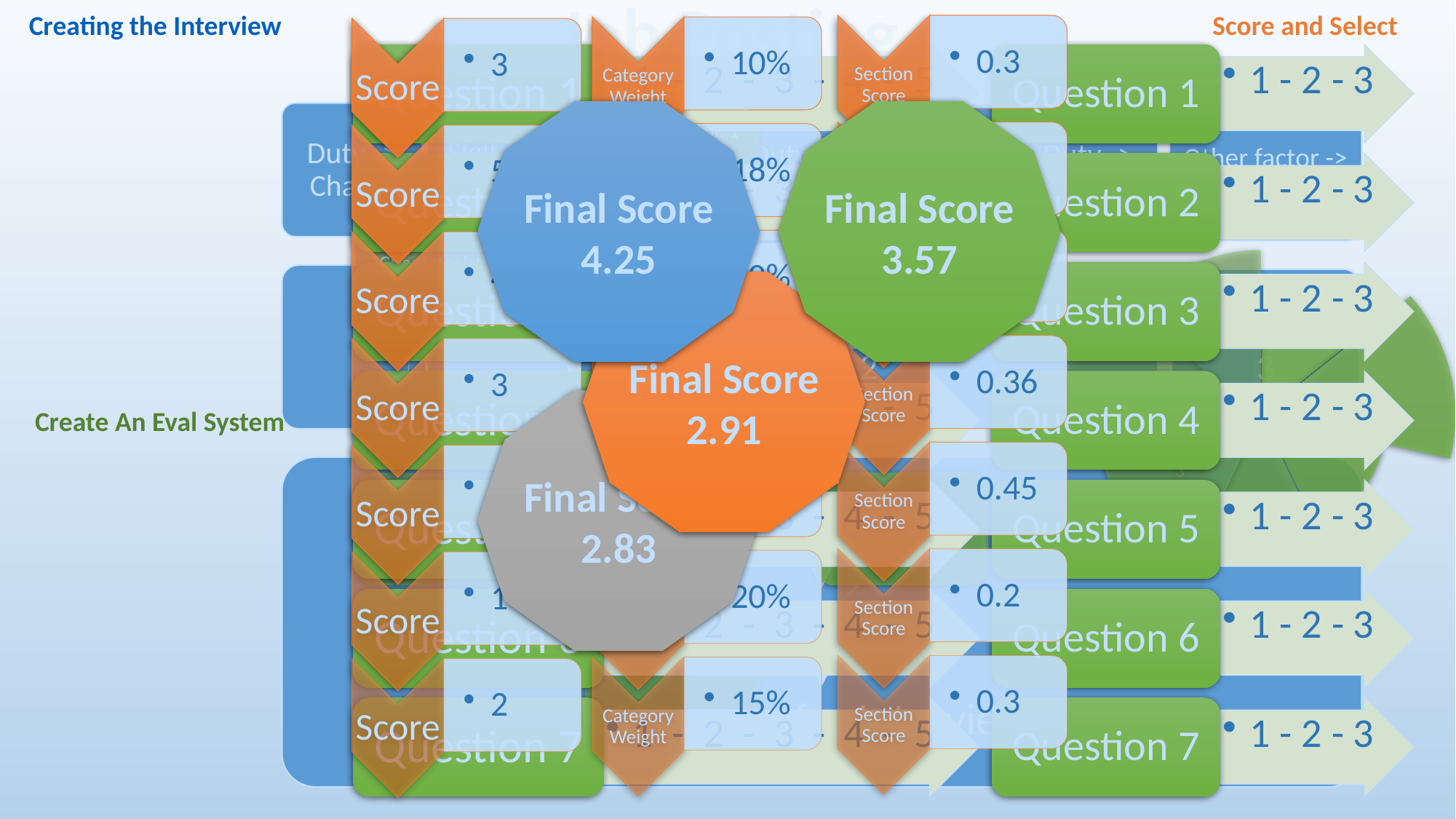

Section Score
0.3
Section Score
0.9
Section Score
0.4
Section Score
0.36
Section Score
0.45
Section Score
0.2
Section Score
0.3
Category Weight
10%
Category Weight
18%
Category Weight
10%
Category Weight
12%
Category Weight
15%
Category Weight
20%
Category Weight
15%
Score
3
Score
5
Score
4
Score
3
Score
3
Score
1
Score
2
Job Posting

Job Duties
Knowledge, Skills, Abilities
Other Factors

Characteristics
Creating the Interview
Score and Select
Question 1
1  -  2  -  3  -  4  -  5
Question 2
1  -  2  -  3  -  4  -  5
Question 3
1  -  2  -  3  -  4  -  5
Question 4
1  -  2  -  3  -  4  -  5
Question 5
1  -  2  -  3  -  4  -  5
Question 6
1  -  2  -  3  -  4  -  5
Question 7
1  -  2  -  3  -  4  -  5
Question 1
1 - 2 - 3
Question 2
1 - 2 - 3
Question 3
1 - 2 - 3
Question 4
1 - 2 - 3
Question 5
1 - 2 - 3
Question 6
1 - 2 - 3
Question 7
1 - 2 - 3
Characteristic 1
Characteristic 2
Characteristic 4
Characteristic 5
Characteristic 6
Characteristic 7
Ability-> Char. 2
Skill ->    Char. 1
Duty -> Char. 2
Duty -> Char. 3
Duty -> Char. 1
Know. -> Char. 3
Other factor -> Char. 4
Question
1
Question
2
Question
3
Review
▼
Improve
▼
Structure for Interview
Final Score
4.25
Final Score
3.57
C1 10%
C2 18%
C3 10%
C4 12%
C5 15%
C6 20%
C7 15%
Final Score
2.91
Final Score
2.83
Create An Eval System